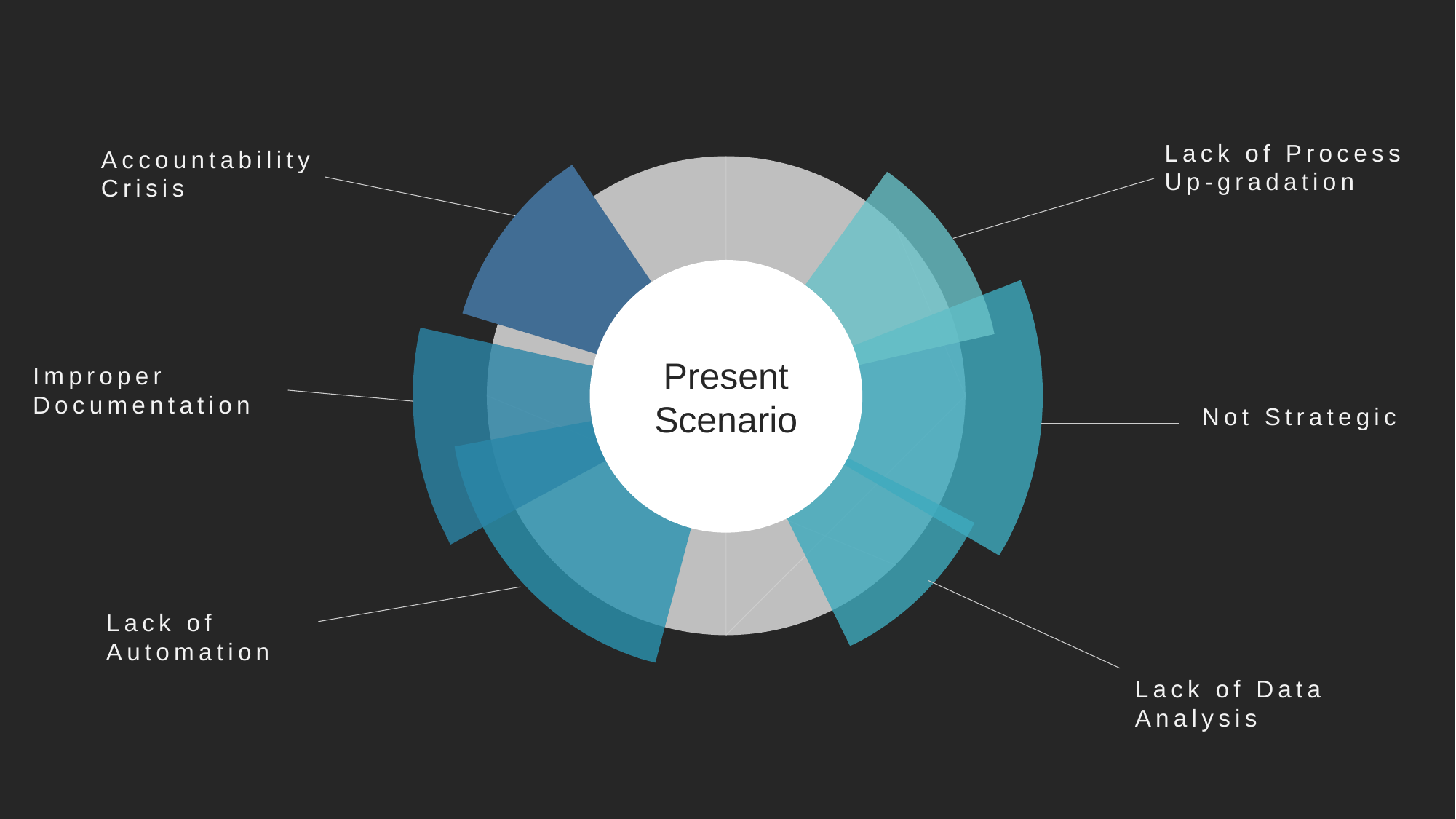

Lack of Process Up-gradation
Accountability Crisis

Present
Scenario

Improper Documentation
Not Strategic

Lack of Automation
Lack of Data Analysis